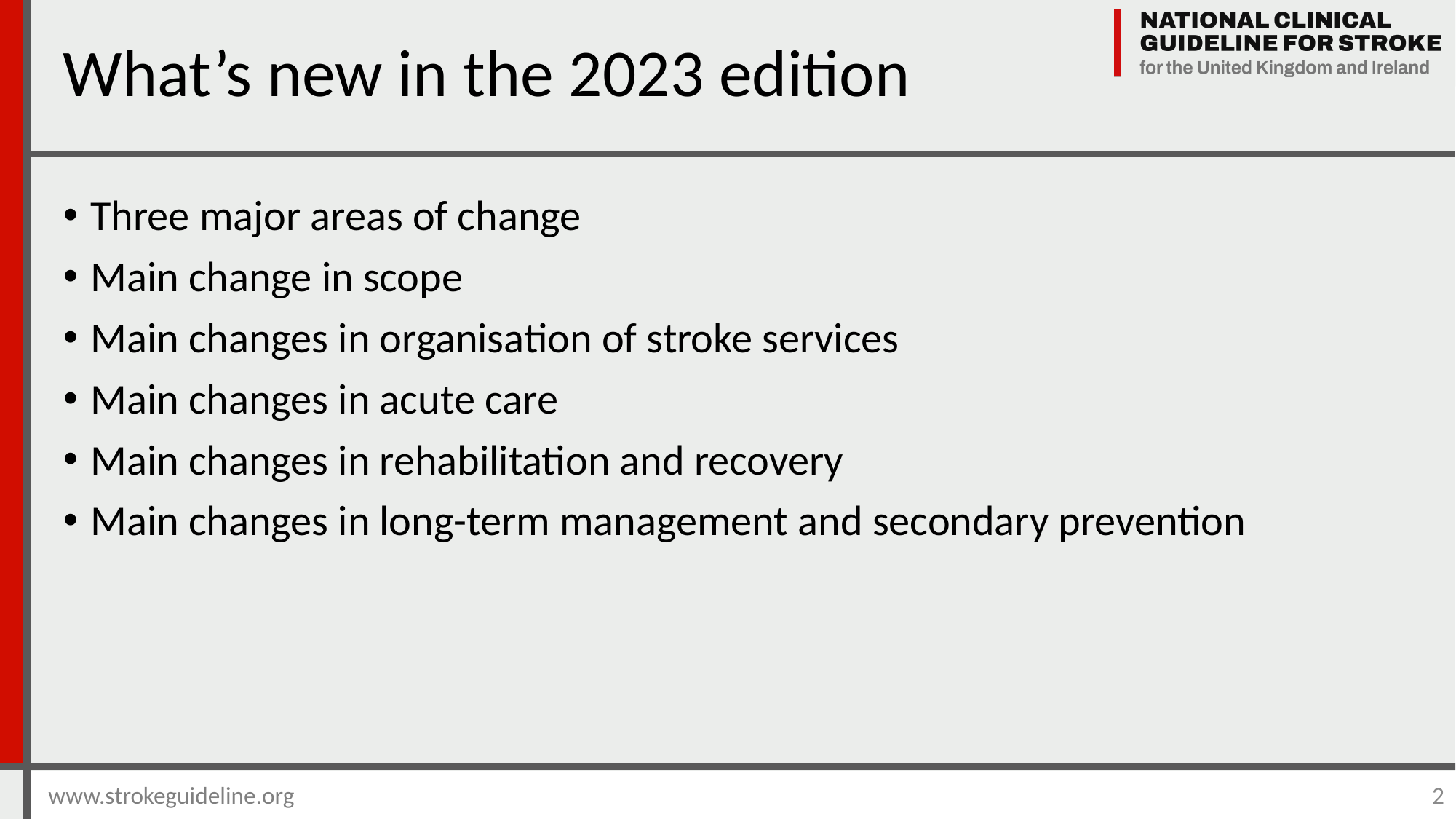

What’s new in the 2023 edition
Three major areas of change​
Main change in scope​
Main changes in organisation of stroke services​
Main changes in acute care​
Main changes in rehabilitation and recovery​
Main changes in long-term management and secondary prevention​